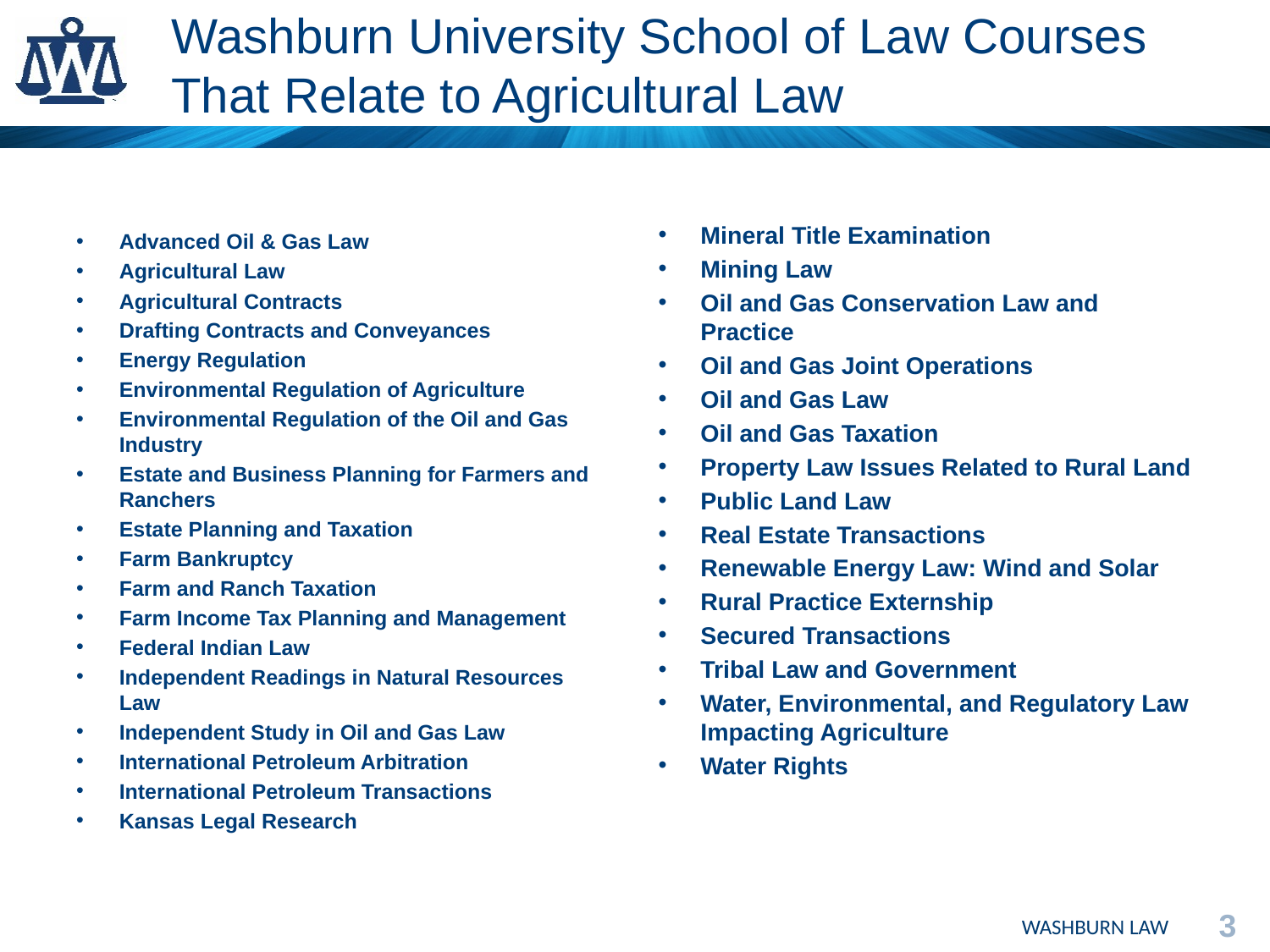

# Washburn University School of Law Courses That Relate to Agricultural Law

Mineral Title Examination
Mining Law
Oil and Gas Conservation Law and Practice
Oil and Gas Joint Operations
Oil and Gas Law
Oil and Gas Taxation
Property Law Issues Related to Rural Land
Public Land Law
Real Estate Transactions
Renewable Energy Law: Wind and Solar
Rural Practice Externship
Secured Transactions
Tribal Law and Government
Water, Environmental, and Regulatory Law Impacting Agriculture
Water Rights

Advanced Oil & Gas Law
Agricultural Law
Agricultural Contracts
Drafting Contracts and Conveyances
Energy Regulation
Environmental Regulation of Agriculture
Environmental Regulation of the Oil and Gas Industry
Estate and Business Planning for Farmers and Ranchers
Estate Planning and Taxation
Farm Bankruptcy
Farm and Ranch Taxation
Farm Income Tax Planning and Management
Federal Indian Law
Independent Readings in Natural Resources Law
Independent Study in Oil and Gas Law
International Petroleum Arbitration
International Petroleum Transactions
Kansas Legal Research
3
WASHBURN LAW